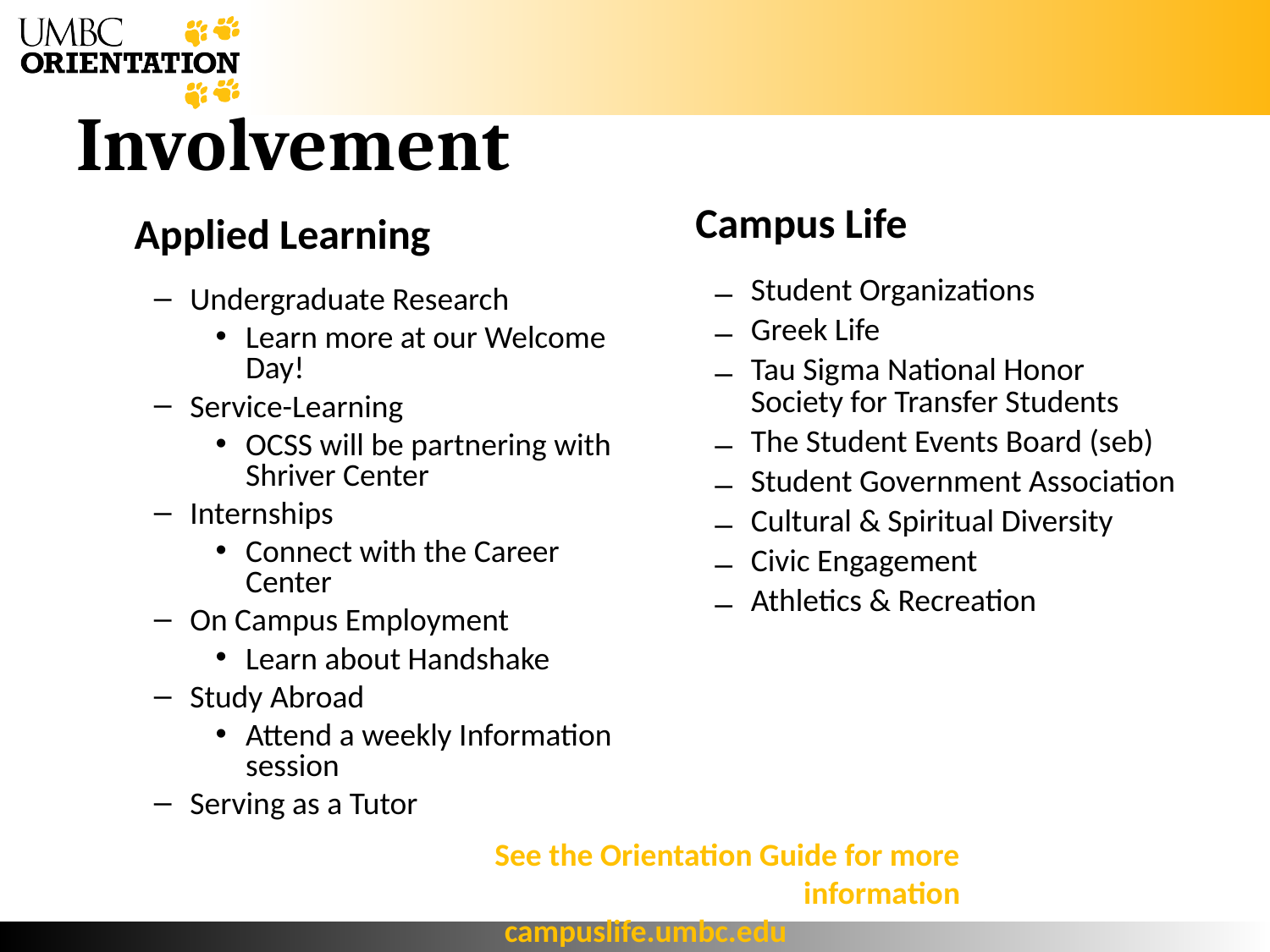

# Involvement
Campus Life

Student Organizations
Greek Life
Tau Sigma National Honor Society for Transfer Students
The Student Events Board (seb)
Student Government Association
Cultural & Spiritual Diversity
Civic Engagement
Athletics & Recreation
Applied Learning

Undergraduate Research
Learn more at our Welcome Day!
Service-Learning
OCSS will be partnering with Shriver Center
Internships
Connect with the Career Center
On Campus Employment
Learn about Handshake
Study Abroad
Attend a weekly Information session
Serving as a Tutor

See the Orientation Guide for more information
campuslife.umbc.edu